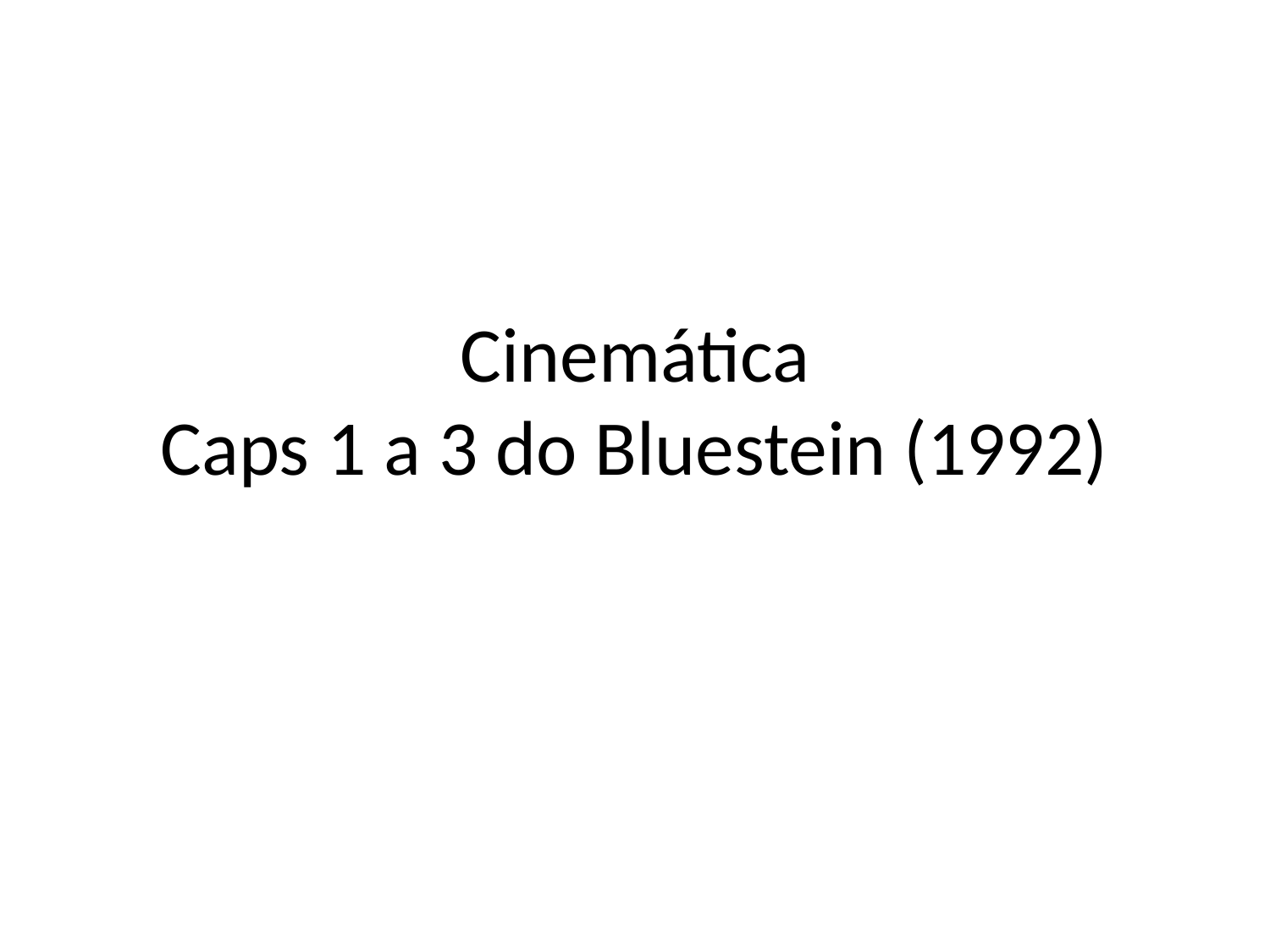

# Cinemática Caps 1 a 3 do Bluestein (1992)